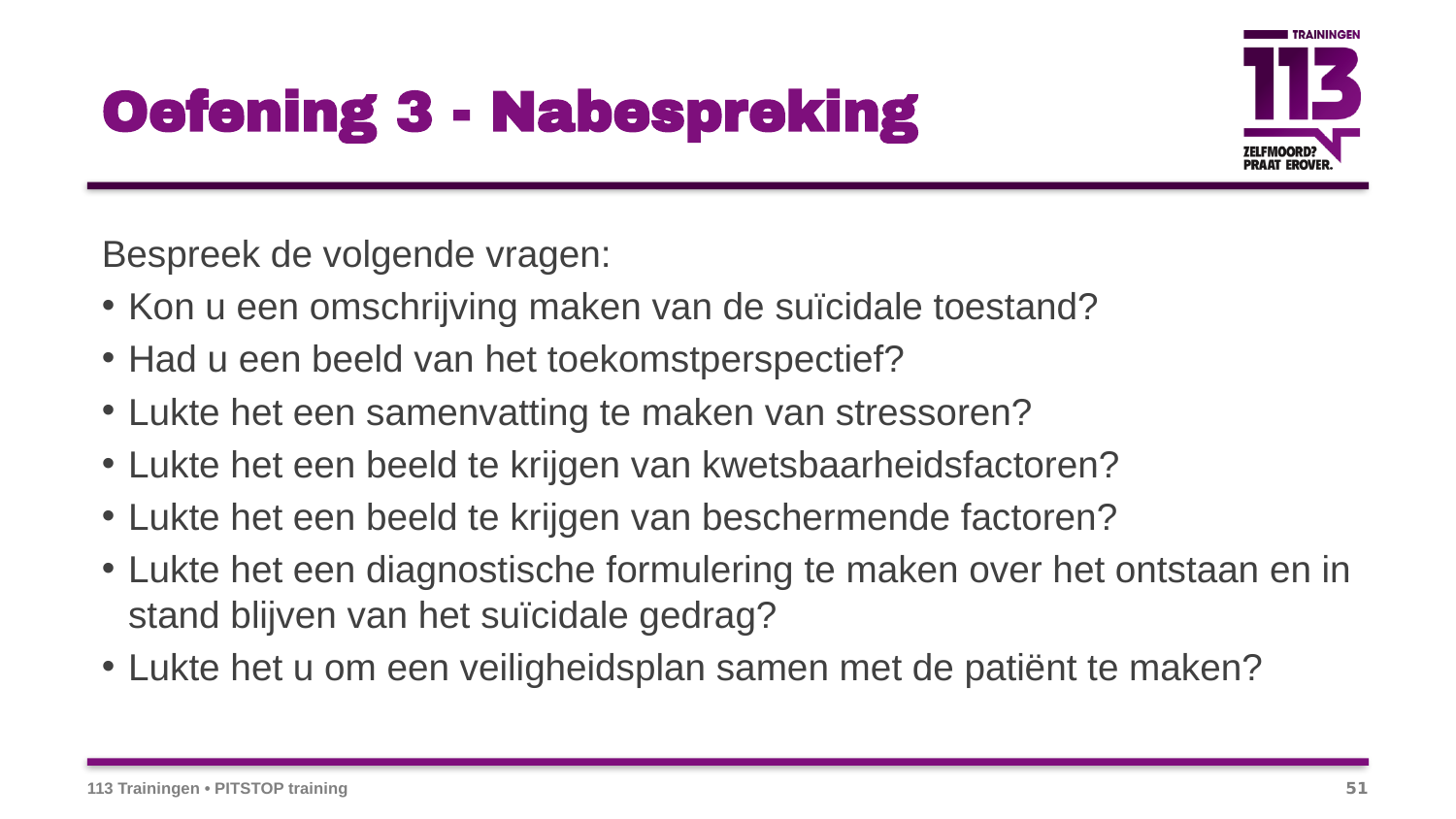

# Oefening 3 - Nabespreking
Bespreek de volgende vragen:
Kon u een omschrijving maken van de suïcidale toestand?
Had u een beeld van het toekomstperspectief?
Lukte het een samenvatting te maken van stressoren?
Lukte het een beeld te krijgen van kwetsbaarheidsfactoren?
Lukte het een beeld te krijgen van beschermende factoren?
Lukte het een diagnostische formulering te maken over het ontstaan en in stand blijven van het suïcidale gedrag?
Lukte het u om een veiligheidsplan samen met de patiënt te maken?
113 Trainingen • PITSTOP training